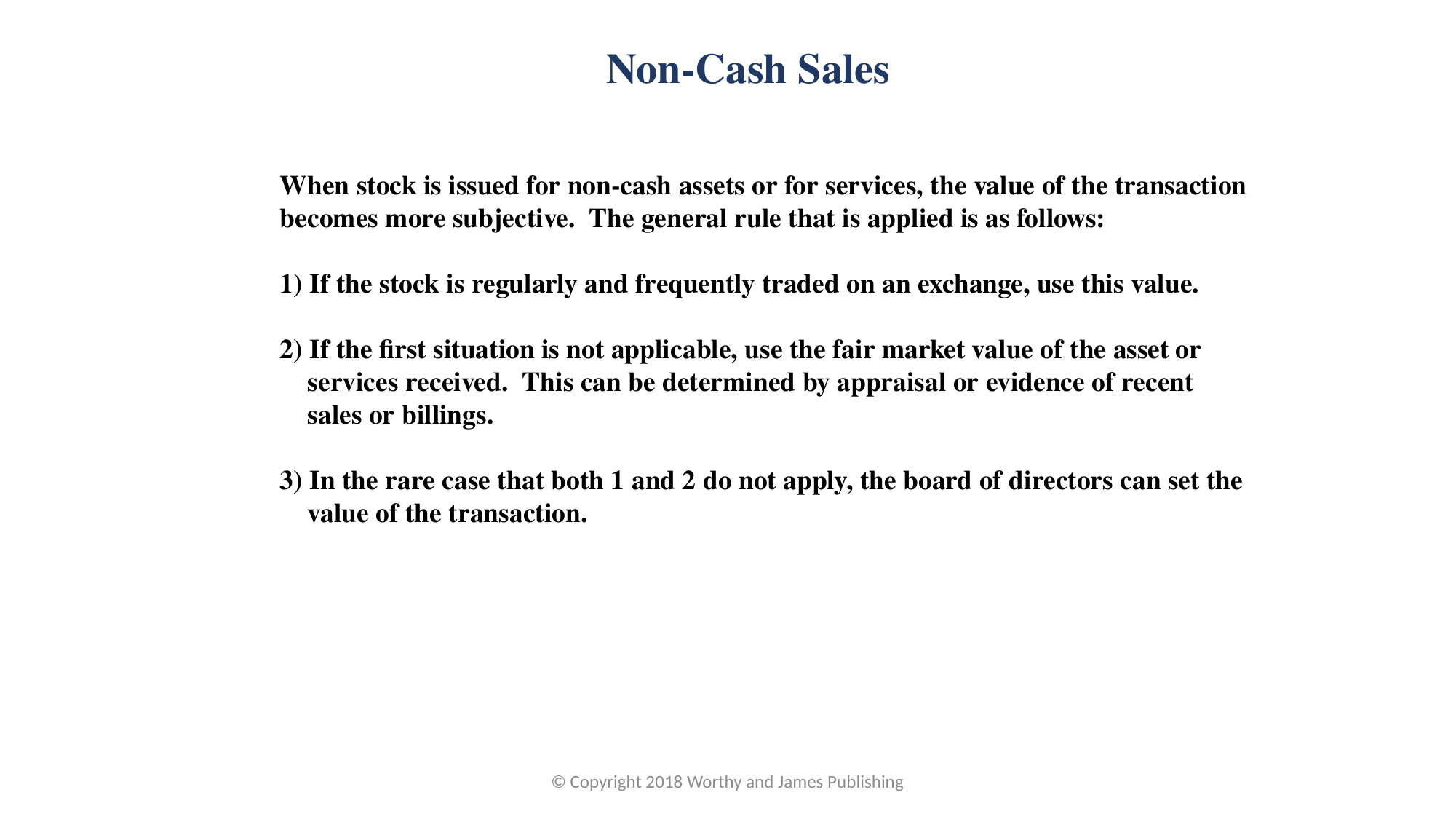

Non-Cash Sales
When stock is issued for non-cash assets or for services, the value of the transaction becomes more subjective.  The general rule that is applied is as follows:

1) If the stock is regularly and frequently traded on an exchange, use this value.

2) If the first situation is not applicable, use the fair market value of the asset or
    services received.  This can be determined by appraisal or evidence of recent
    sales or billings.

3) In the rare case that both 1 and 2 do not apply, the board of directors can set the
    value of the transaction.
© Copyright 2018 Worthy and James Publishing